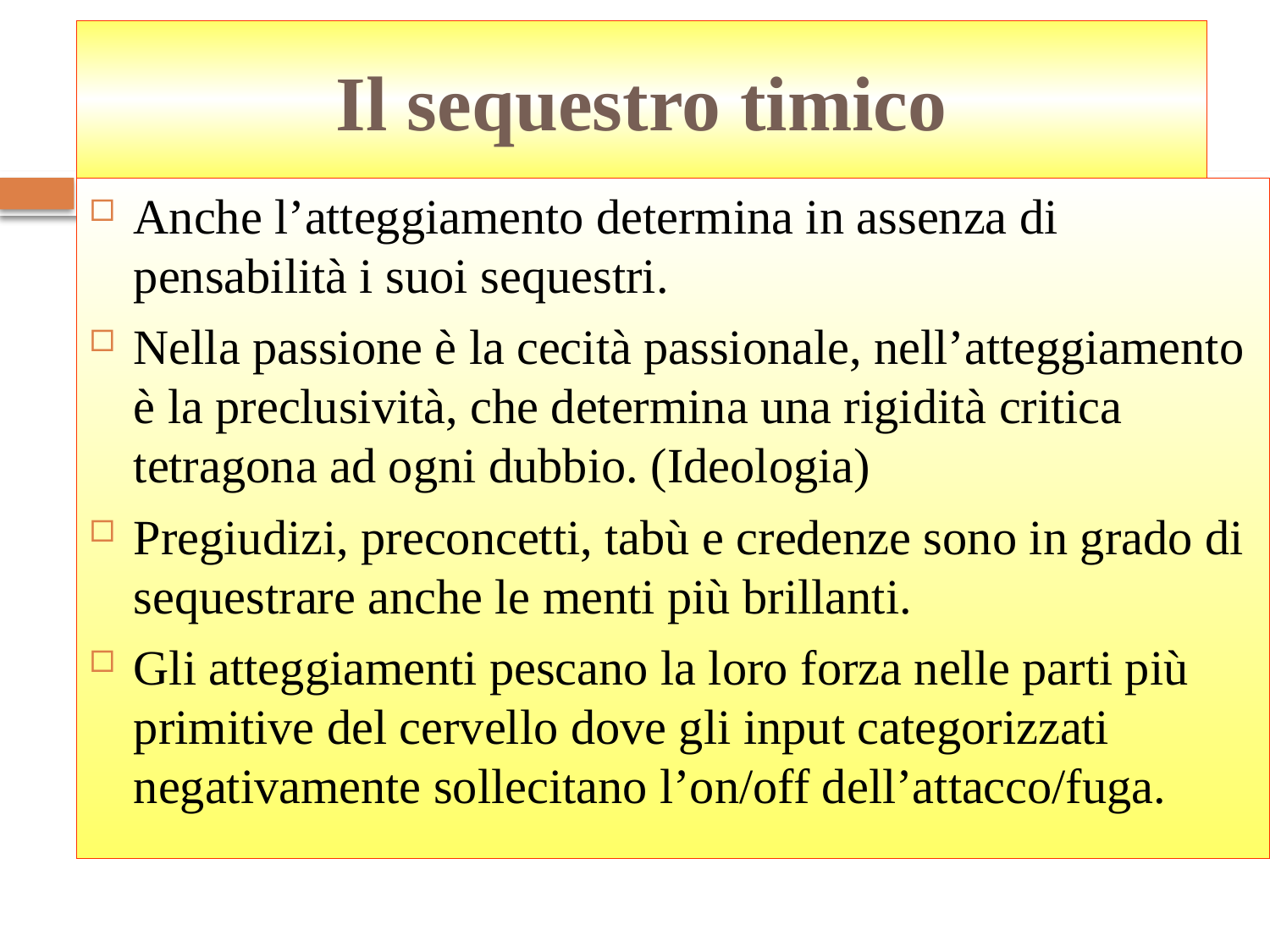

# Il sequestro timico
Anche l’atteggiamento determina in assenza di pensabilità i suoi sequestri.
Nella passione è la cecità passionale, nell’atteggiamento è la preclusività, che determina una rigidità critica tetragona ad ogni dubbio. (Ideologia)
Pregiudizi, preconcetti, tabù e credenze sono in grado di sequestrare anche le menti più brillanti.
Gli atteggiamenti pescano la loro forza nelle parti più primitive del cervello dove gli input categorizzati negativamente sollecitano l’on/off dell’attacco/fuga.